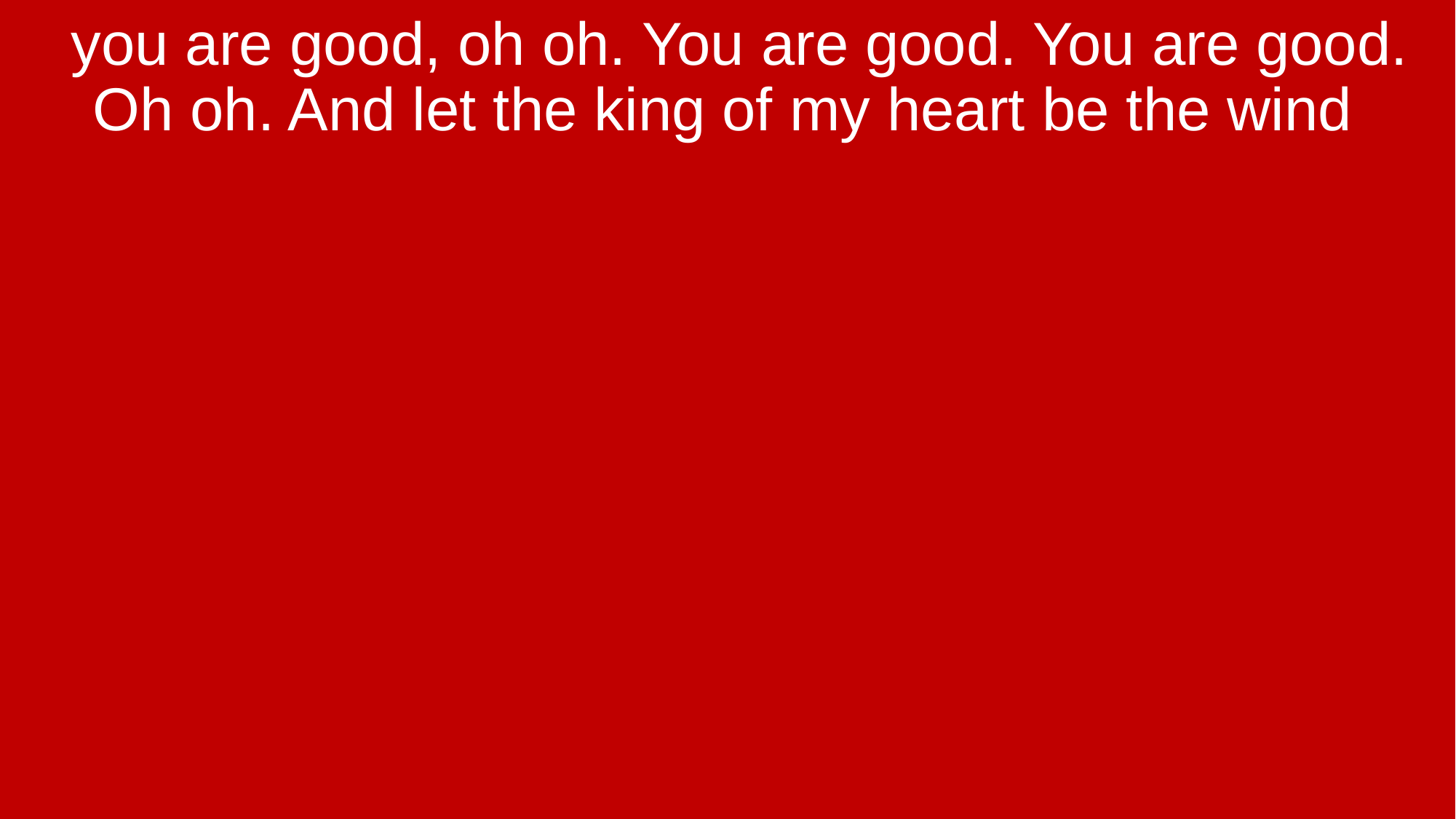

you are good, oh oh. You are good. You are good. Oh oh. And let the king of my heart be the wind